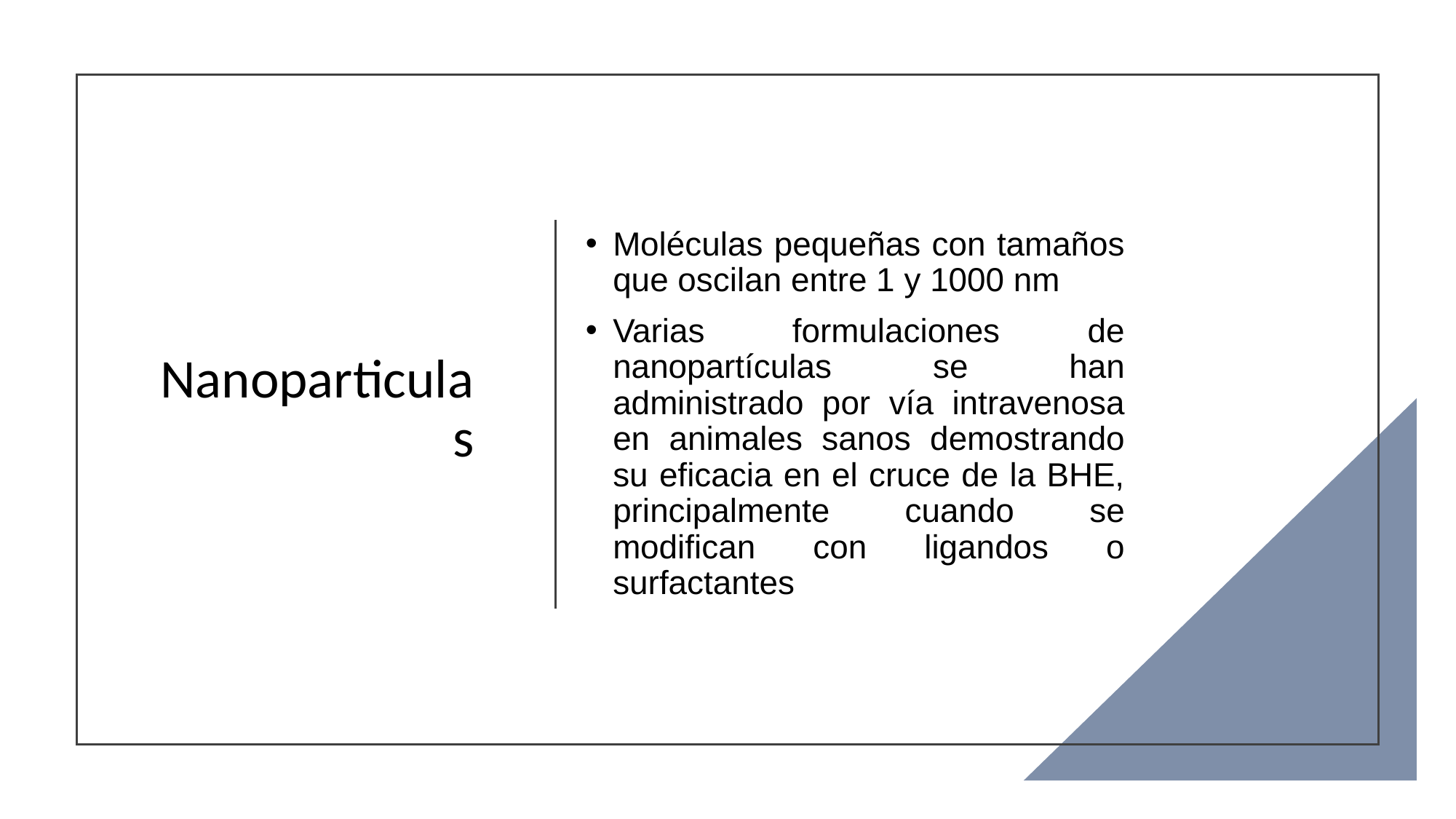

# Nanoparticulas
Moléculas pequeñas con tamaños que oscilan entre 1 y 1000 nm
Varias formulaciones de nanopartículas se han administrado por vía intravenosa en animales sanos demostrando su eficacia en el cruce de la BHE, principalmente cuando se modifican con ligandos o surfactantes